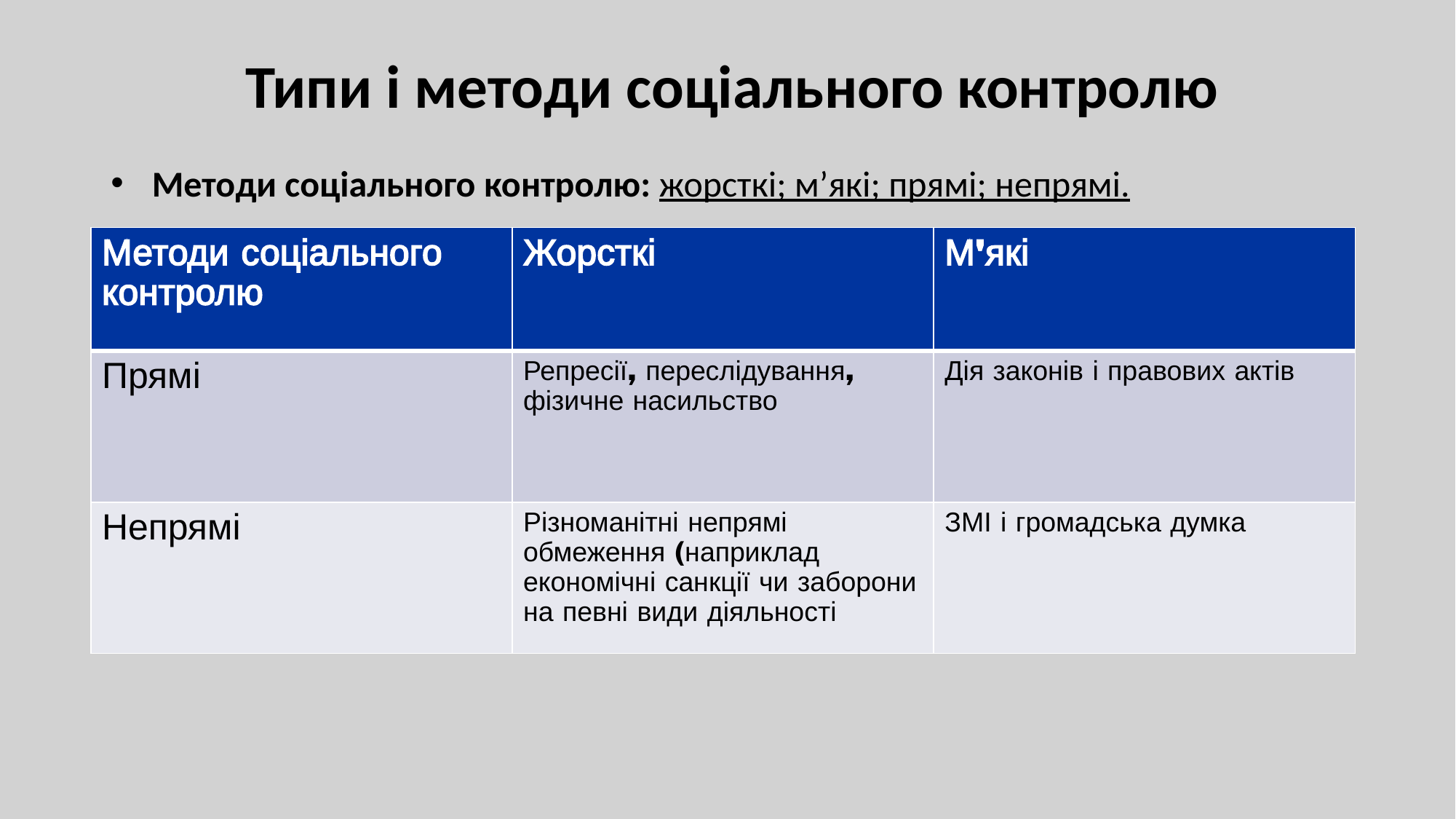

# Типи і методи соціального контролю
Методи соціального контролю: жорсткі; м’які; прямі; непрямі.
| Методи соціального контролю | Жорсткі | М'які |
| --- | --- | --- |
| Прямі | Репресії, переслідування, фізичне насильство | Дія законів і правових актів |
| Непрямі | Різноманітні непрямі обмеження (наприклад економічні санкції чи заборони на певні види діяльності | ЗМІ і громадська думка |